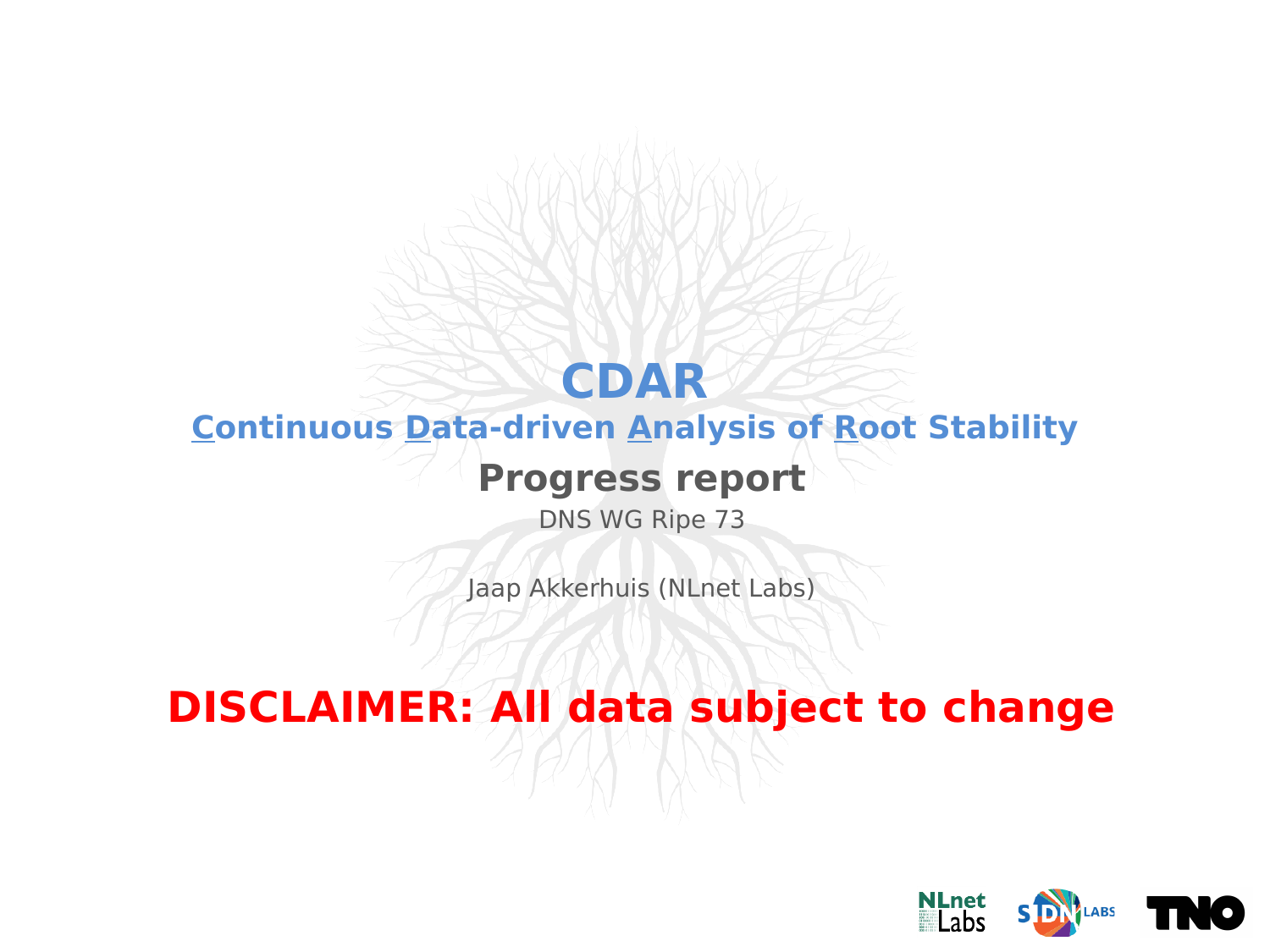

# CDAR Continuous Data-driven Analysis of Root Stability
Progress report
DNS WG Ripe 73

Jaap Akkerhuis (NLnet Labs)

DISCLAIMER: All data subject to change